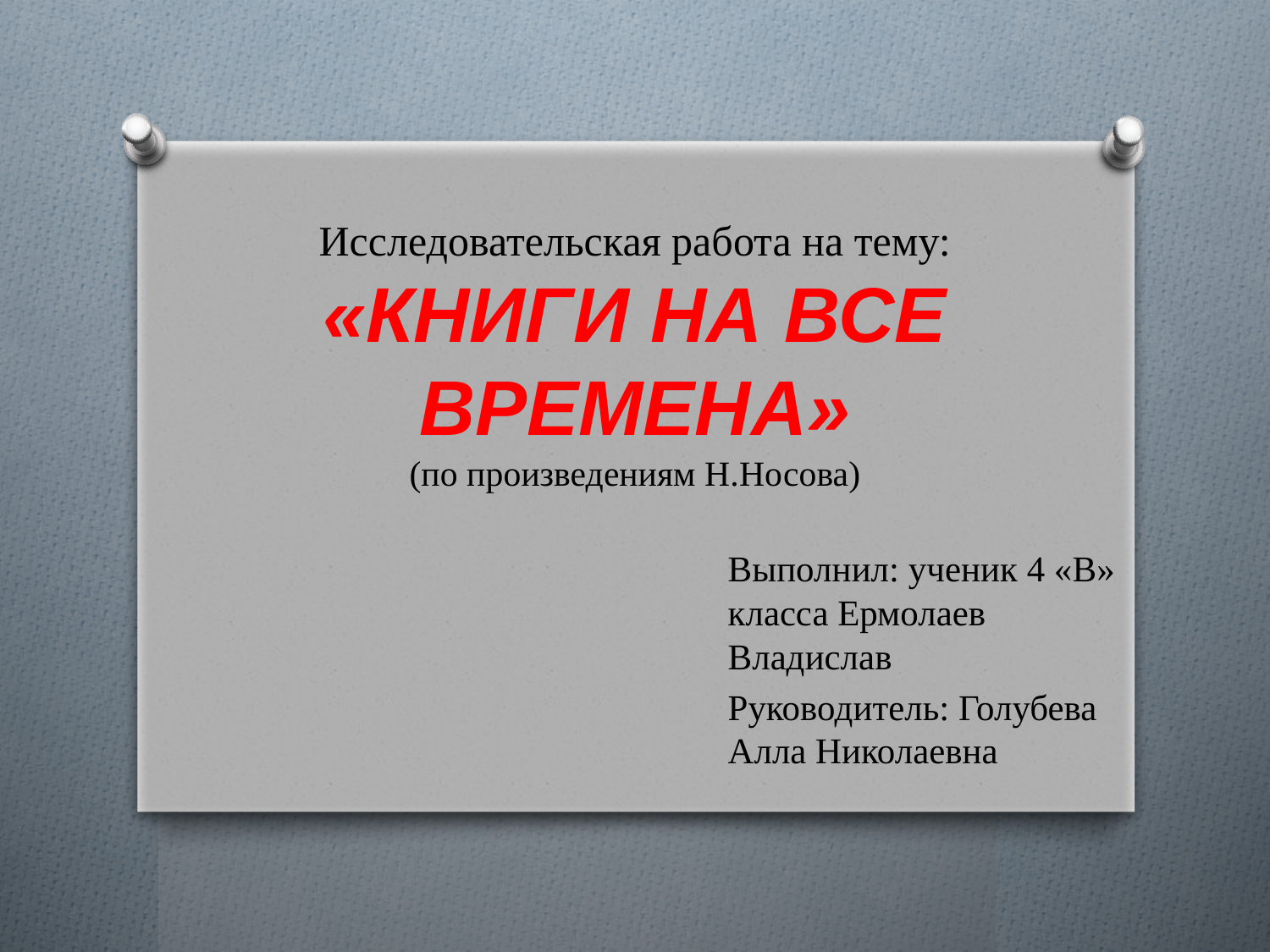

# Исследовательская работа на тему: «КНИГИ НА ВСЕ ВРЕМЕНА» (по произведениям Н.Носова)
Выполнил: ученик 4 «В» класса Ермолаев Владислав
Руководитель: Голубева Алла Николаевна